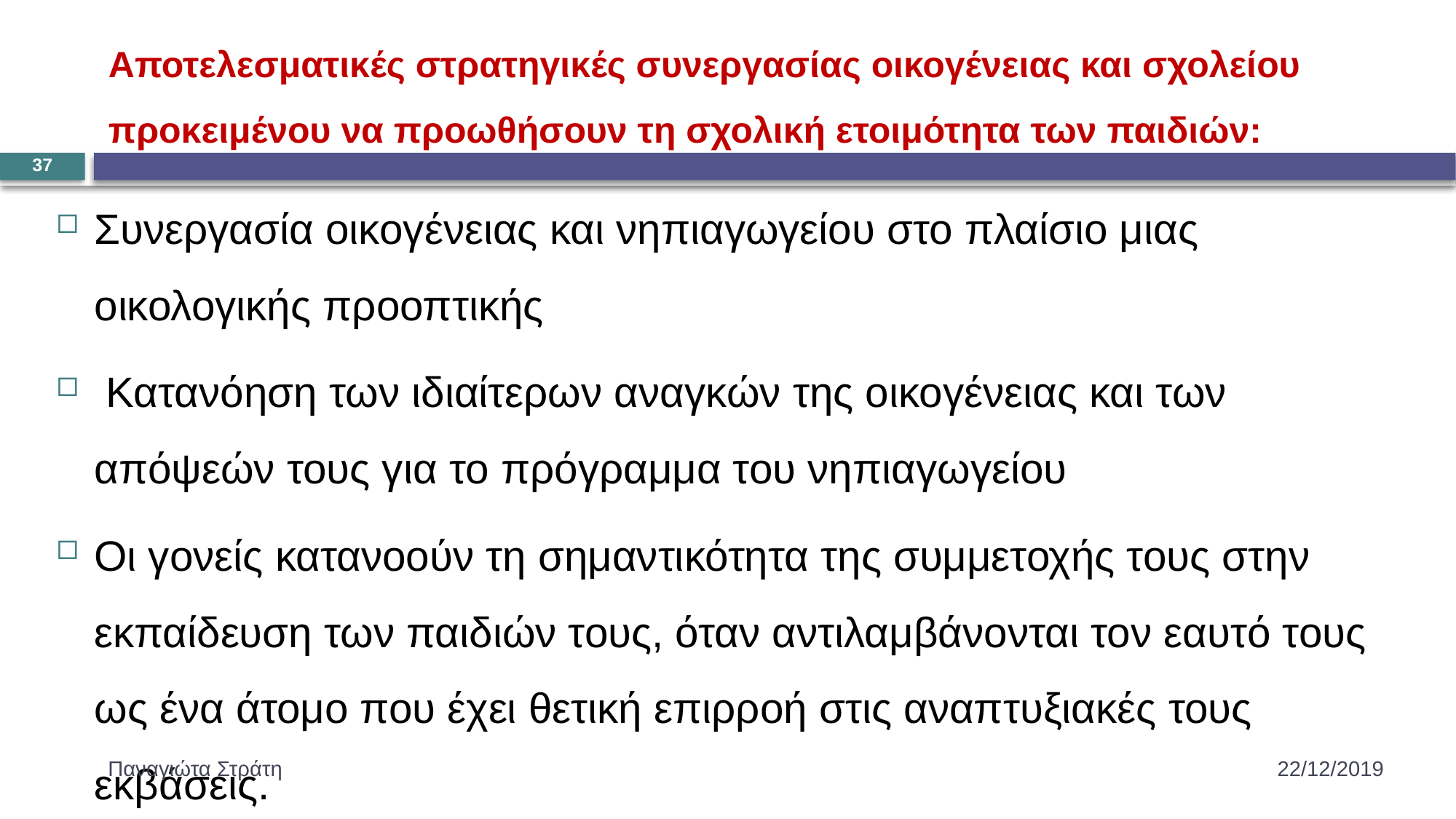

# Αποτελεσματικές στρατηγικές συνεργασίας οικογένειας και σχολείου προκειμένου να προωθήσουν τη σχολική ετοιμότητα των παιδιών:
37
Συνεργασία οικογένειας και νηπιαγωγείου στο πλαίσιο μιας οικολογικής προοπτικής
 Κατανόηση των ιδιαίτερων αναγκών της οικογένειας και των απόψεών τους για το πρόγραμμα του νηπιαγωγείου
Οι γονείς κατανοούν τη σημαντικότητα της συμμετοχής τους στην εκπαίδευση των παιδιών τους, όταν αντιλαμβάνονται τον εαυτό τους ως ένα άτομο που έχει θετική επιρροή στις αναπτυξιακές τους εκβάσεις.
Παναγιώτα Στράτη
22/12/2019